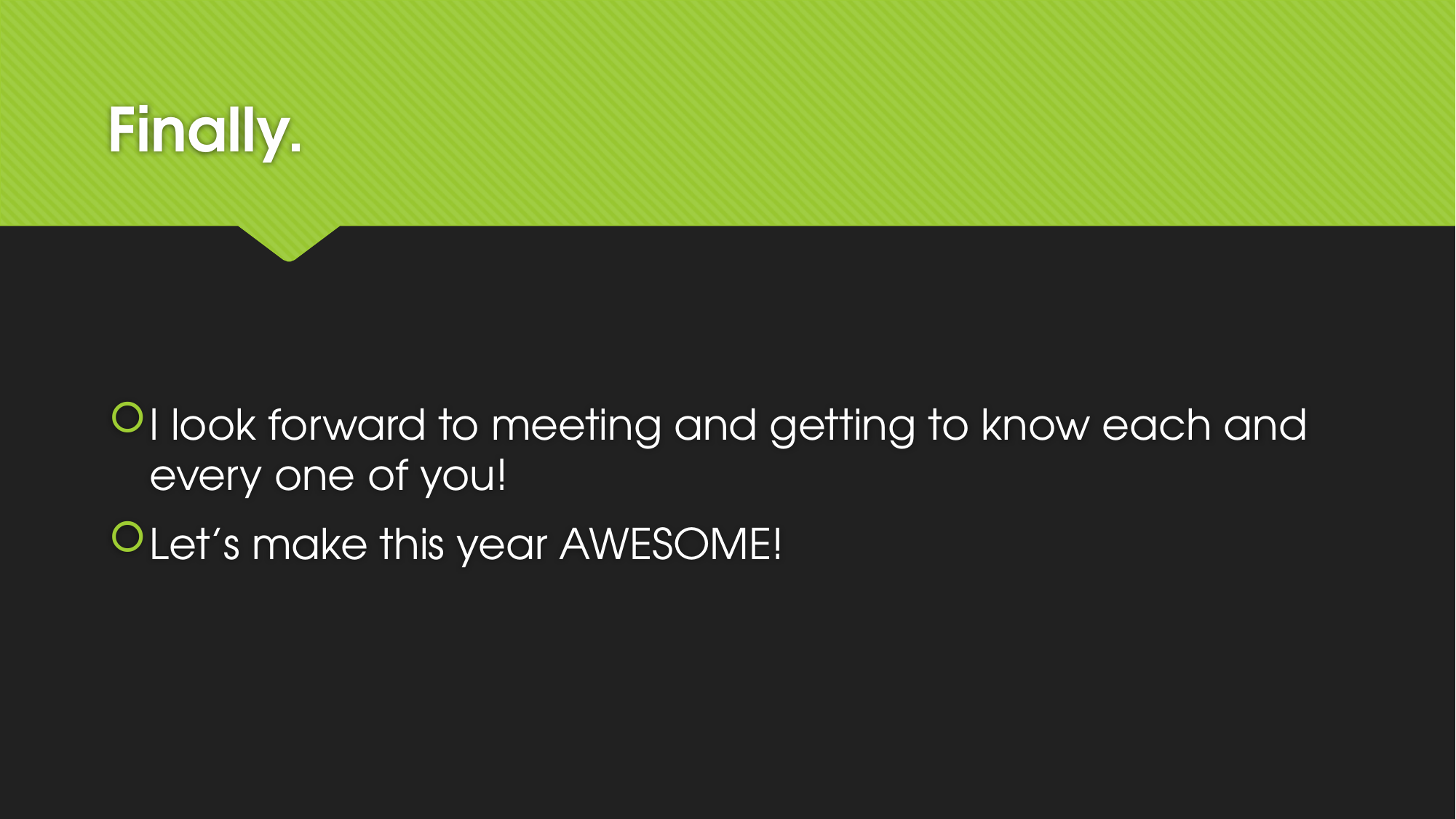

# Finally.
I look forward to meeting and getting to know each and every one of you!
Let’s make this year AWESOME!